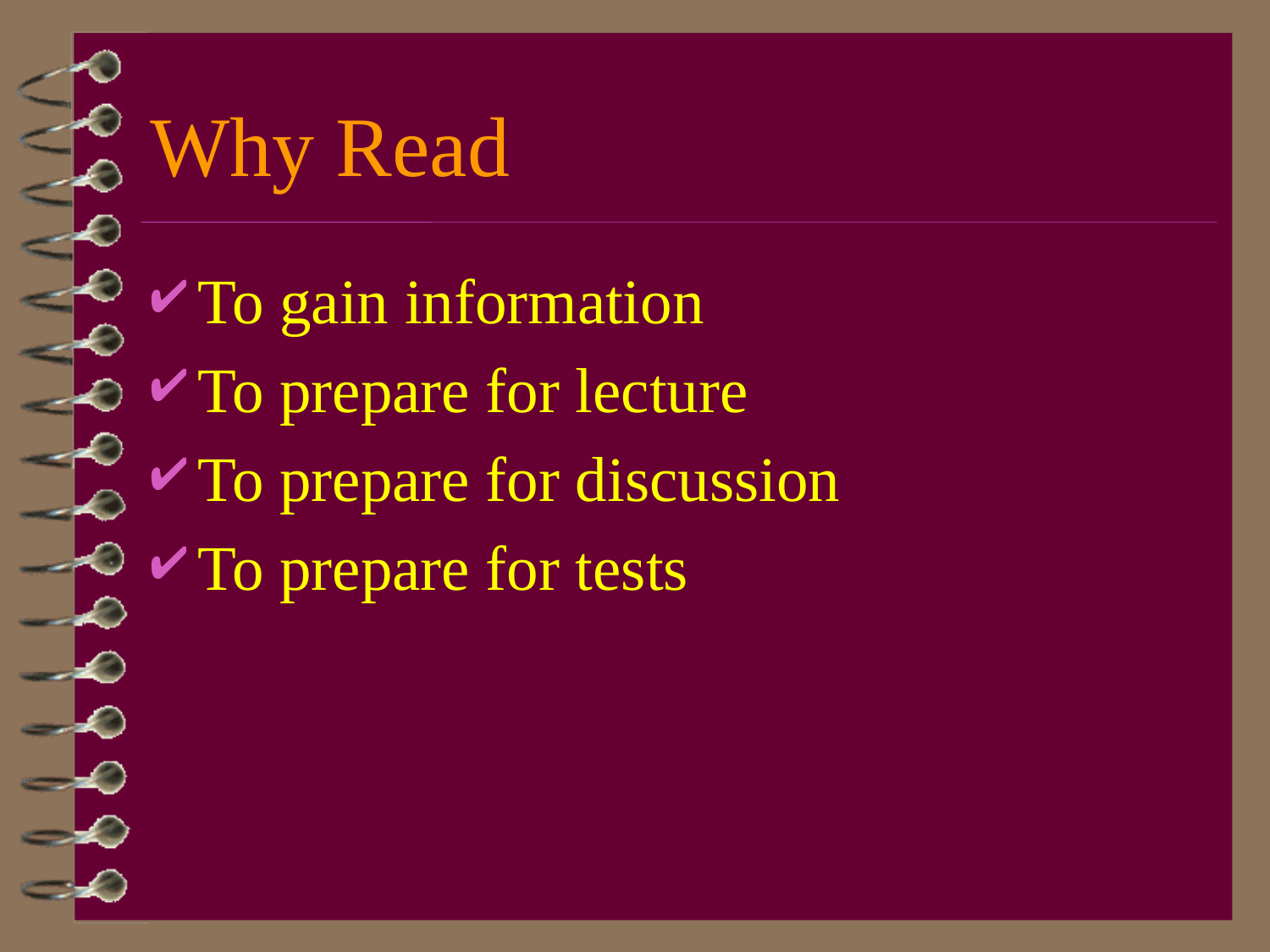

# Why Read
To gain information
To prepare for lecture
To prepare for discussion
To prepare for tests